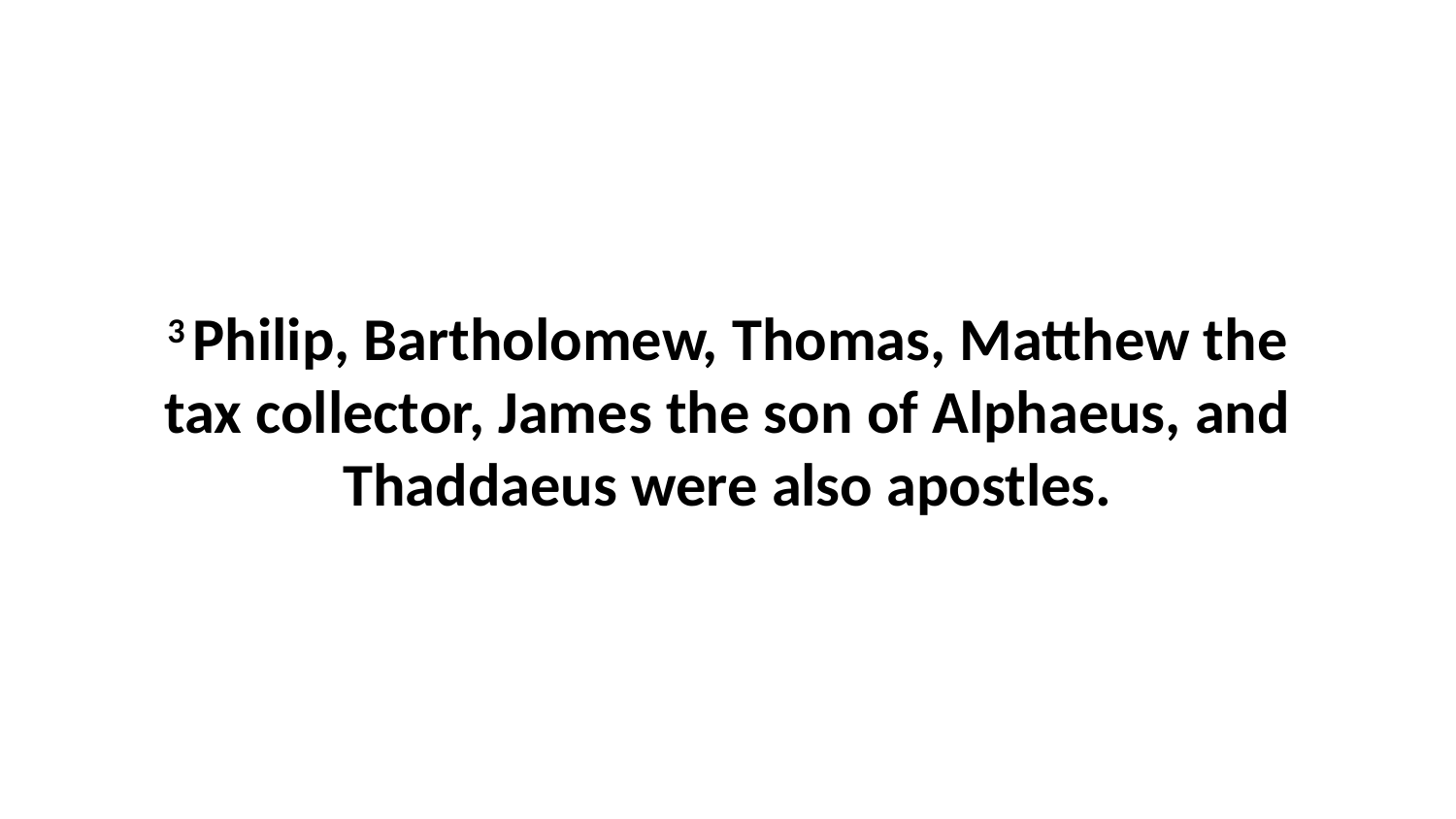

3 Philip, Bartholomew, Thomas, Matthew the tax collector, James the son of Alphaeus, and Thaddaeus were also apostles.